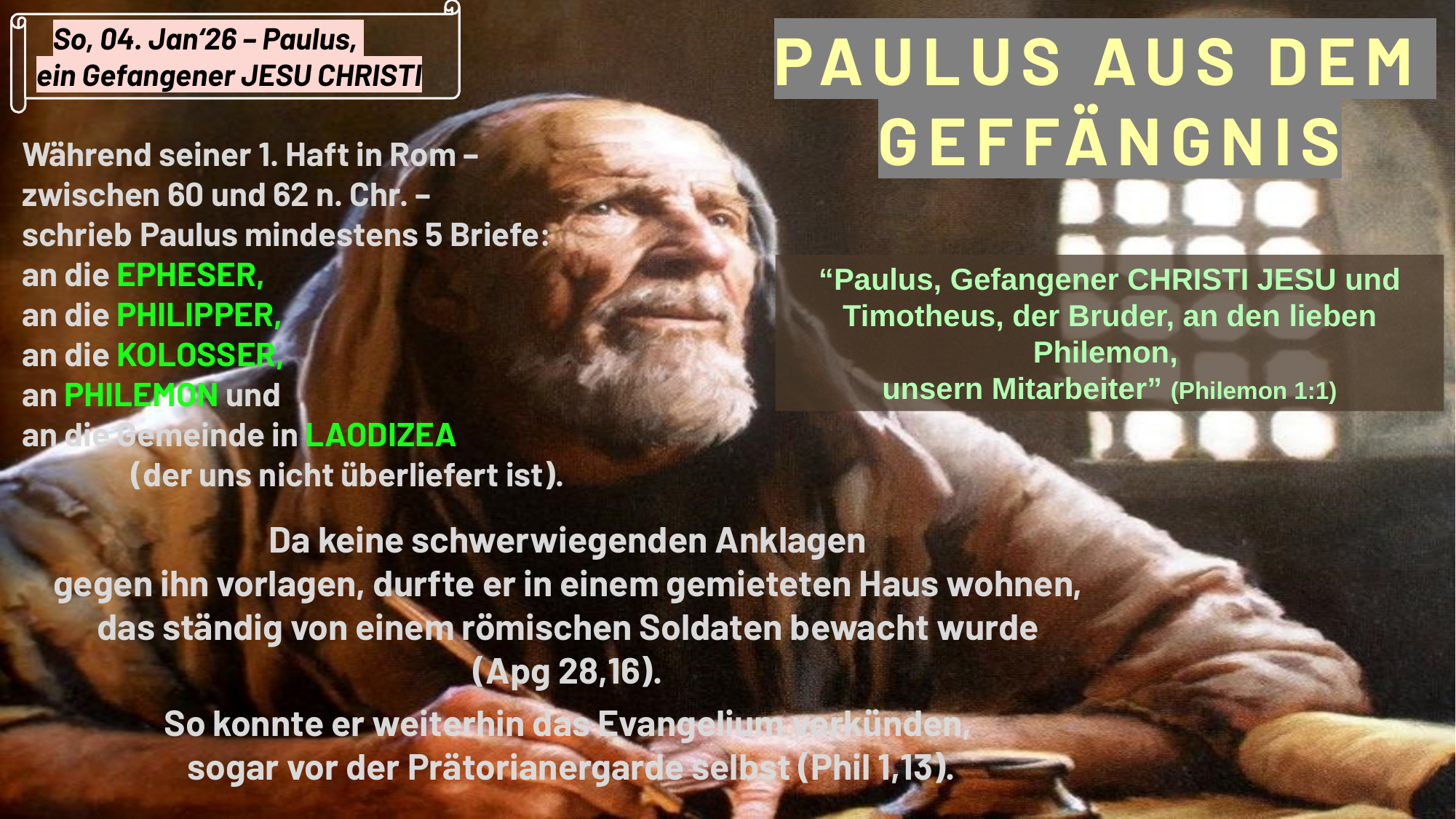

So, 04. Jan‘26 – Paulus,
ein Gefangener JESU CHRISTI
PAULUS AUS DEM
GEFFÄNGNIS
Während seiner 1. Haft in Rom –
zwischen 60 und 62 n. Chr. –
schrieb Paulus mindestens 5 Briefe:
an die EPHESER,
an die PHILIPPER,
an die KOLOSSER,
an PHILEMON und
an die Gemeinde in LAODIZEA
	(der uns nicht überliefert ist).
“Paulus, Gefangener CHRISTI JESU und Timotheus, der Bruder, an den lieben Philemon,
unsern Mitarbeiter” (Philemon 1:1)
Da keine schwerwiegenden Anklagen
gegen ihn vorlagen, durfte er in einem gemieteten Haus wohnen,
das ständig von einem römischen Soldaten bewacht wurde
(Apg 28,16).
So konnte er weiterhin das Evangelium verkünden,
sogar vor der Prätorianergarde selbst (Phil 1,13).